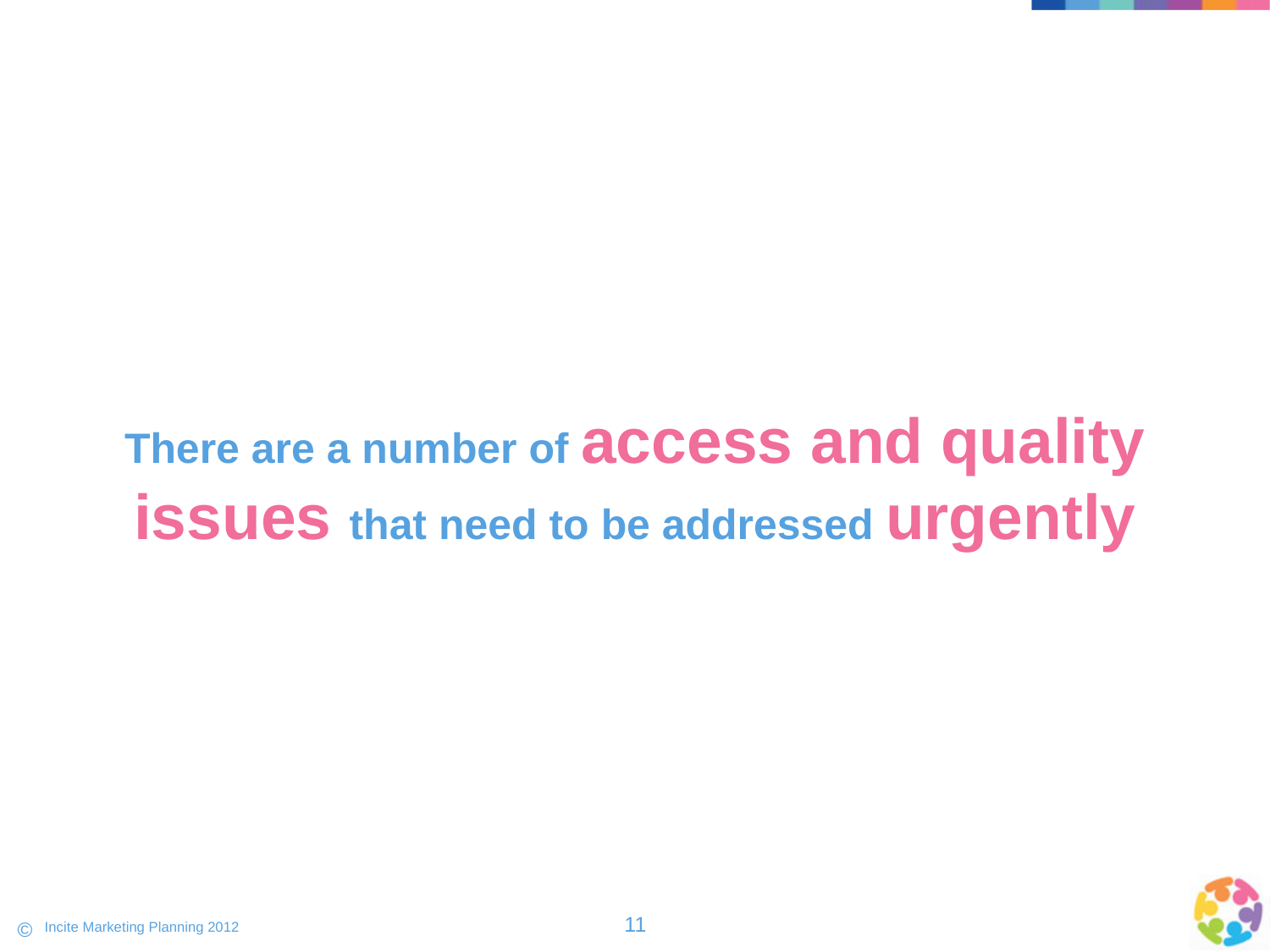

There are a number of access and quality issues that need to be addressed urgently